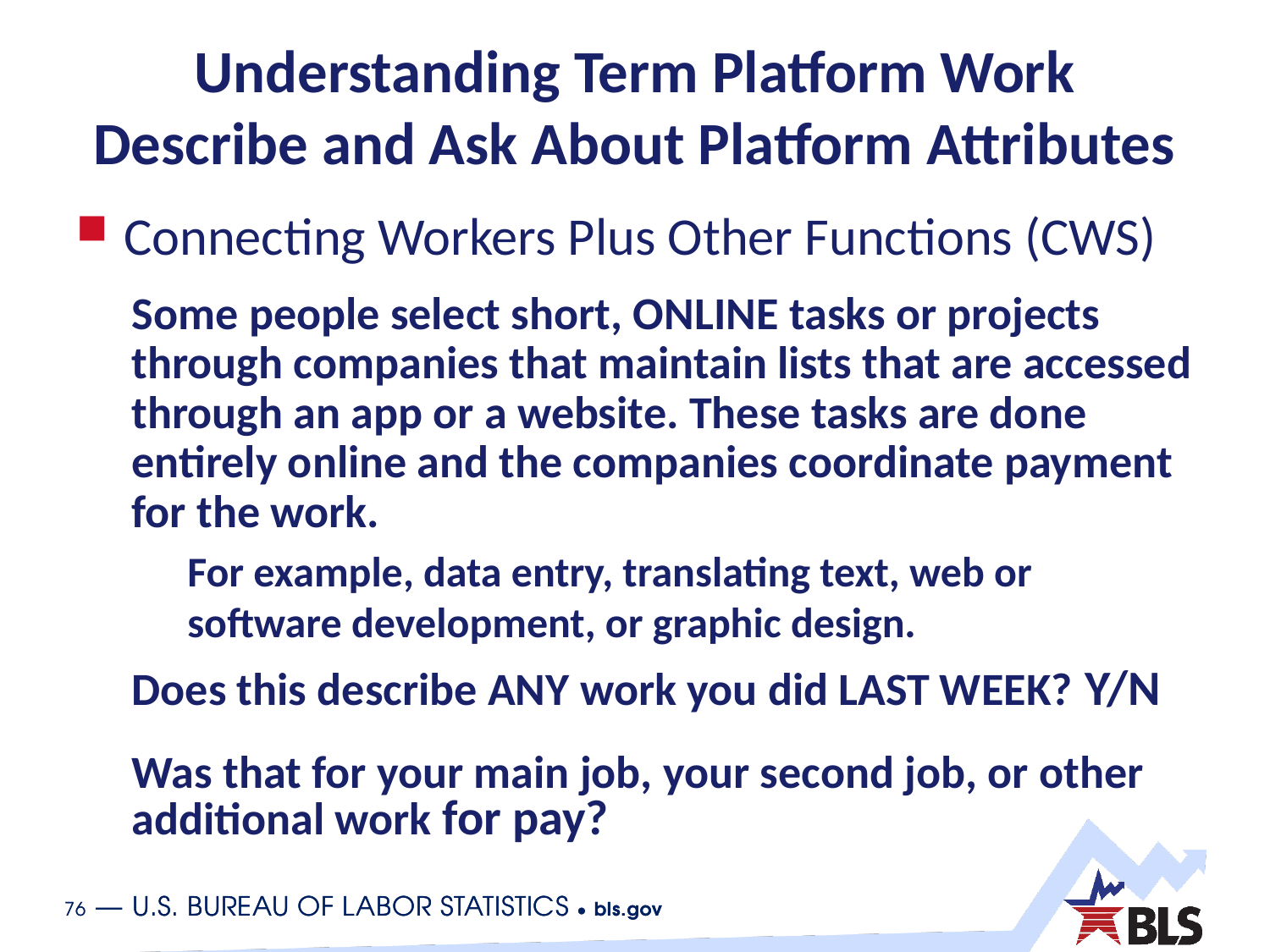

# Understanding Term Platform Work Describe and Ask About Platform Attributes
Connecting Workers Plus Other Functions (CWS)

Some people select short, ONLINE tasks or projects through companies that maintain lists that are accessed through an app or a website. These tasks are done entirely online and the companies coordinate payment for the work.
For example, data entry, translating text, web or software development, or graphic design.
Does this describe ANY work you did LAST WEEK? Y/N

Was that for your main job, your second job, or other additional work for pay?